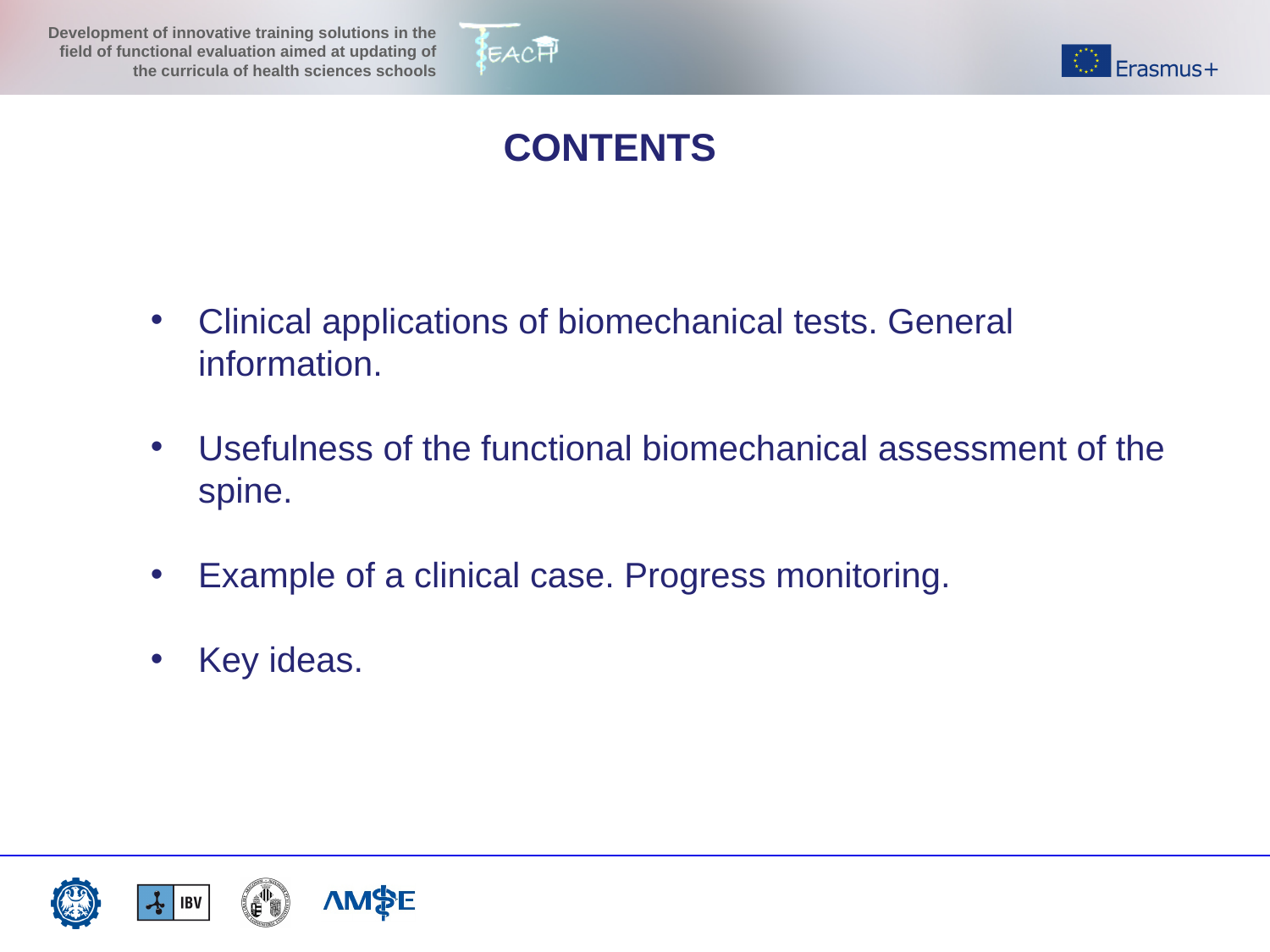

CONTENTS
Clinical applications of biomechanical tests. General information.

Usefulness of the functional biomechanical assessment of the spine.

Example of a clinical case. Progress monitoring.

Key ideas.